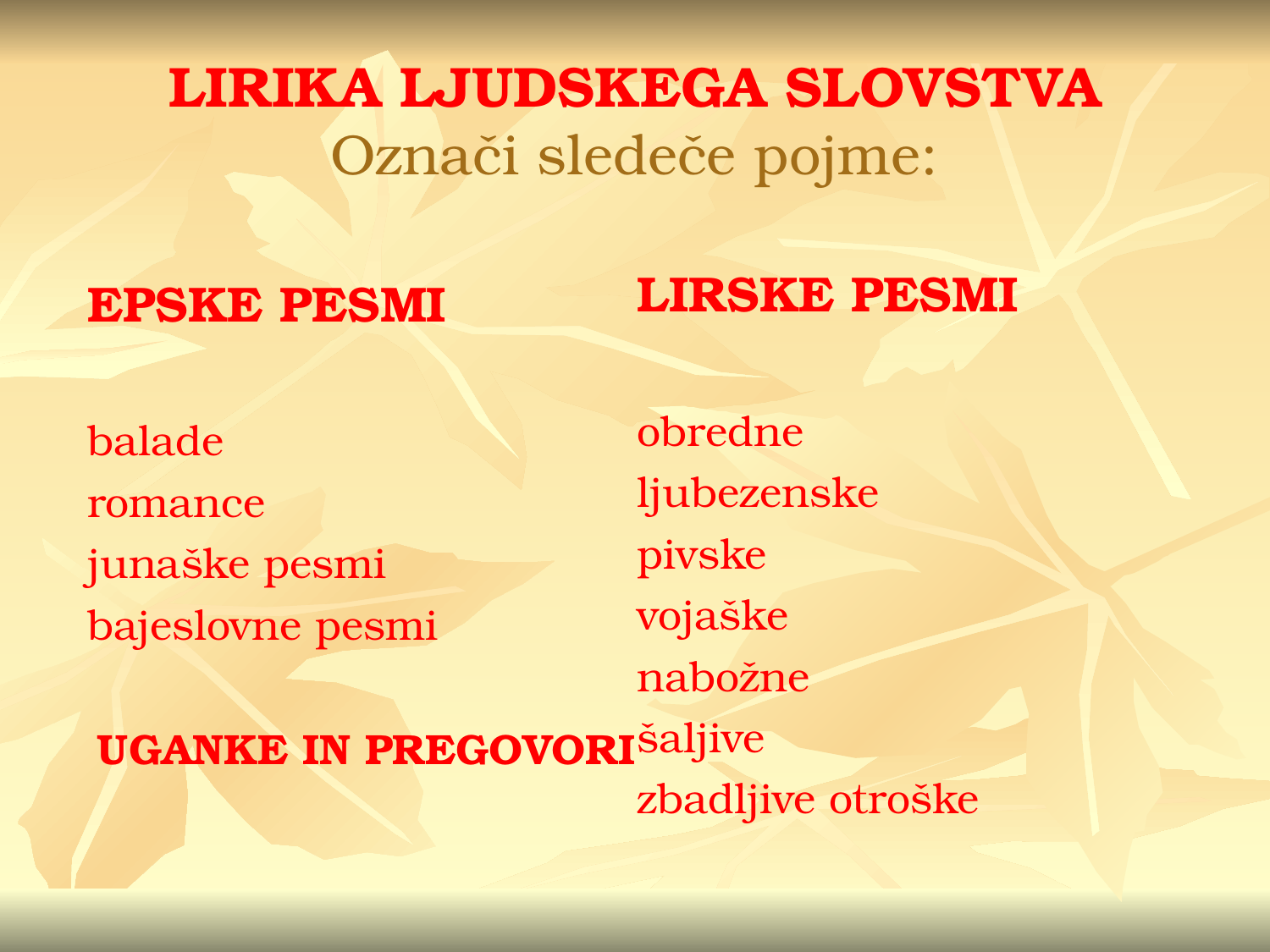

LIRIKA LJUDSKEGA SLOVSTVA
Označi sledeče pojme:
LIRSKE PESMI

obredne
ljubezenske
pivske
vojaške
nabožne
šaljive
zbadljive otroške
EPSKE PESMI

balade
romance
junaške pesmi
bajeslovne pesmi
UGANKE IN PREGOVORI